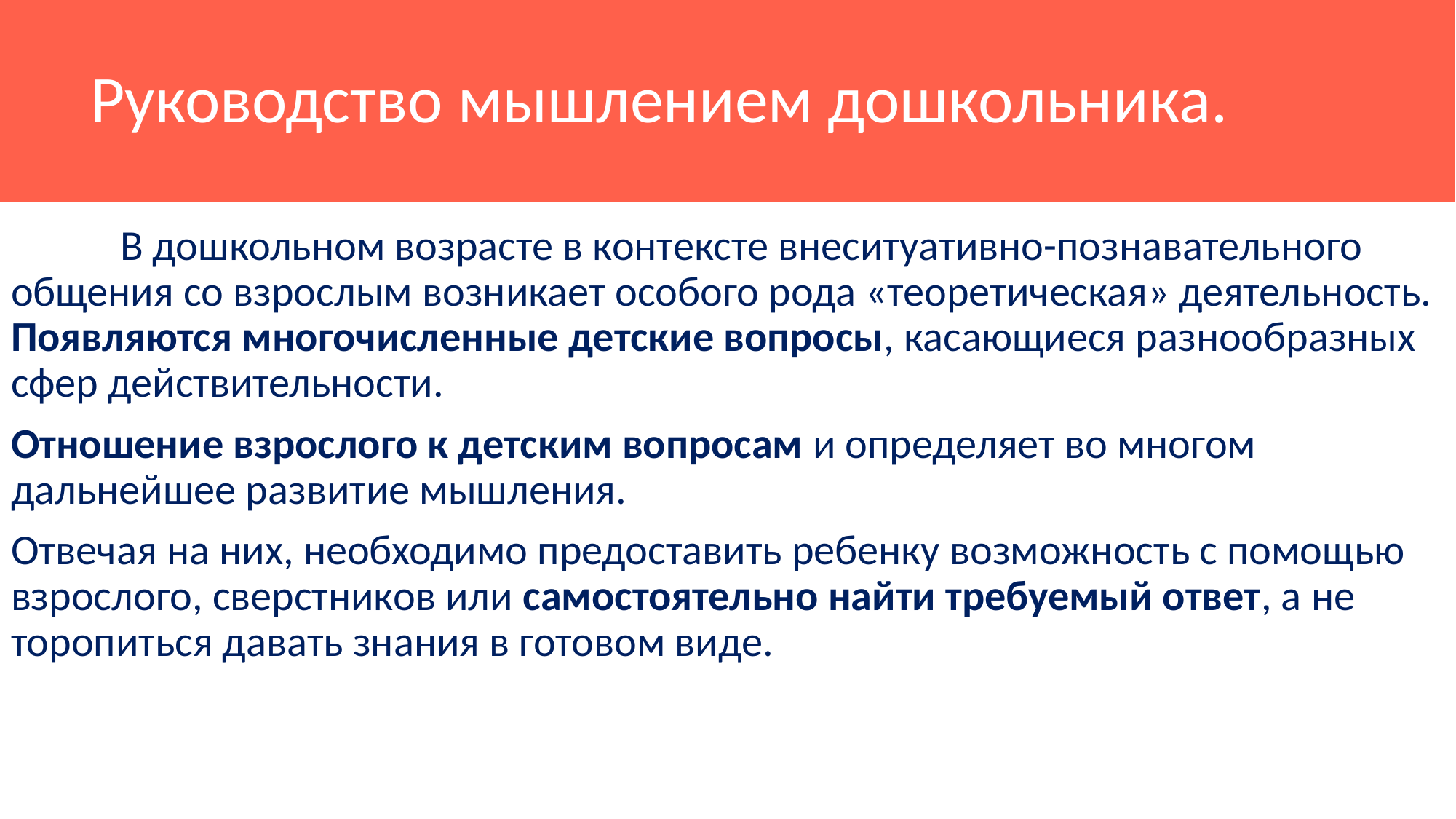

# Руководство мышлением дошкольника.
 	В дошкольном возрасте в контексте внеситуативно-познавательного общения со взрослым возникает особого рода «теоретическая» деятельность. Появляются многочисленные детские вопросы, касающиеся разнообразных сфер действительности.
Отношение взрослого к детским вопросам и определяет во многом дальнейшее развитие мышления.
Отвечая на них, необходимо предоставить ребенку возможность с помощью взрослого, сверстников или самостоятельно найти требуемый ответ, а не торопиться давать знания в готовом виде.